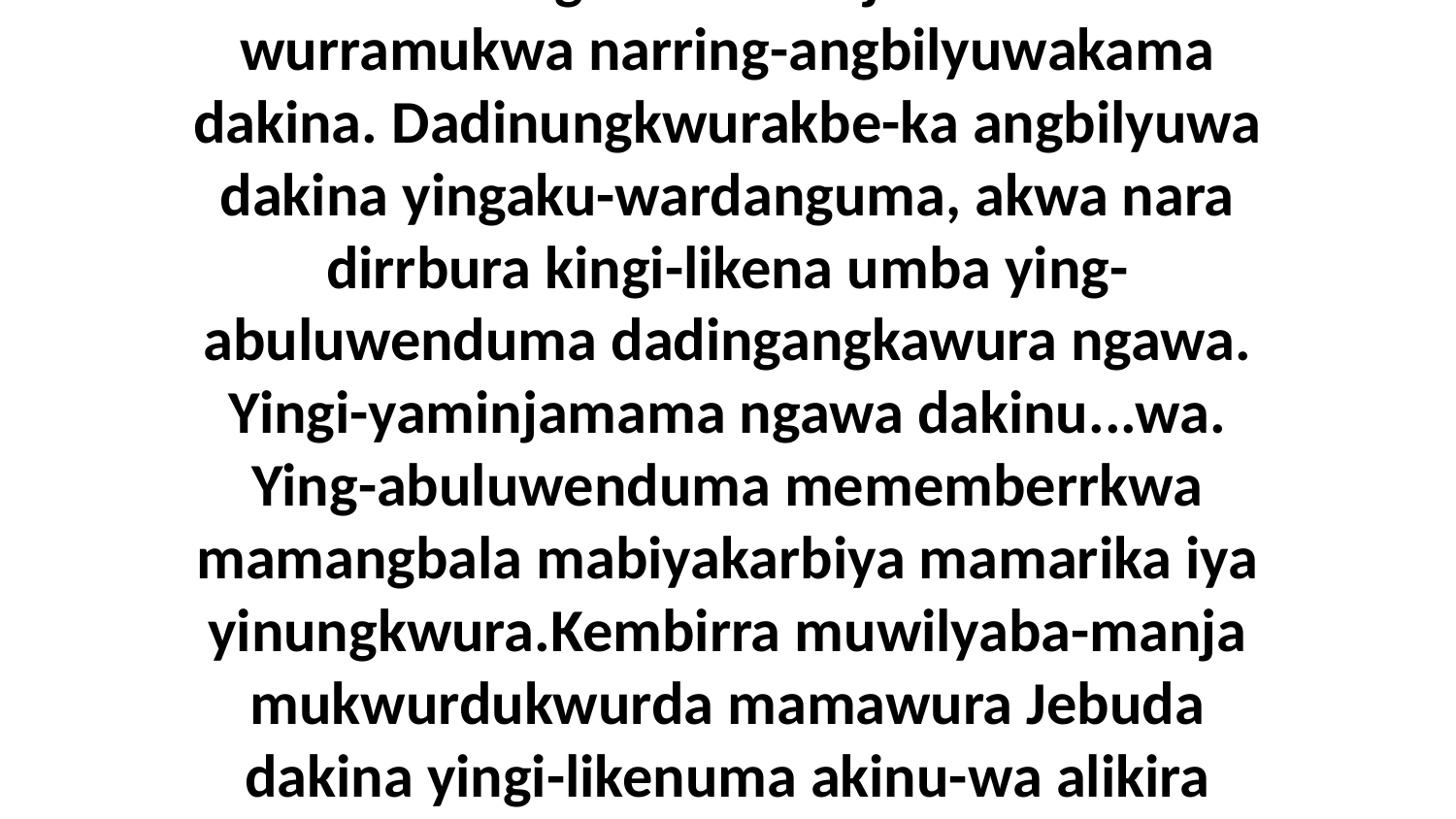

10-11 Ngalaja dakina duwilyaba didarringka ying-ambilyumurra, akena narringa-wilyakama wurruwilyaba wurruwurrariya wurramukwa ngaluwa-manja. Wurrakine-ka wurramukwa narring-angbilyuwakama dakina. Dadinungkwurakbe-ka angbilyuwa dakina yingaku-wardanguma, akwa nara dirrbura kingi-likena umba ying-abuluwenduma dadingangkawura ngawa. Yingi-yaminjamama ngawa dakinu...wa. Ying-abuluwenduma mememberrkwa mamangbala mabiyakarbiya mamarika iya yinungkwura.Kembirra muwilyaba-manja mukwurdukwurda mamawura Jebuda dakina yingi-likenuma akinu-wa alikira jinikakwa. Umba akini-yada ngawa eneja Jesus nenu-wilyakajuwama yakwujina nakina warnumamalya-manja jinikakwa-manja.